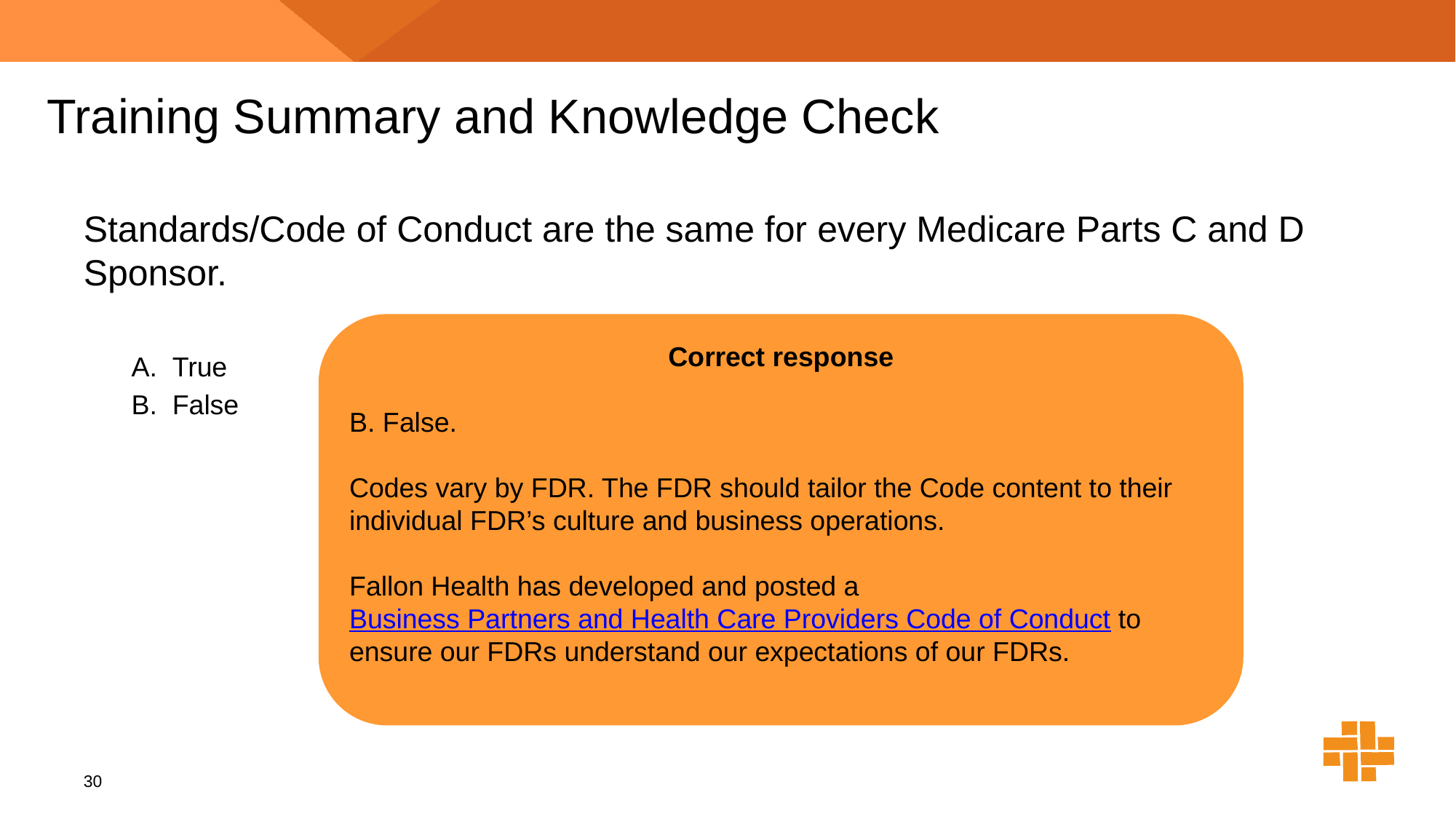

# Training Summary and Knowledge Check
Standards/Code of Conduct are the same for every Medicare Parts C and D Sponsor.

True
False

Correct response

B. False.

Codes vary by FDR. The FDR should tailor the Code content to their individual FDR’s culture and business operations.

Fallon Health has developed and posted a Business Partners and Health Care Providers Code of Conduct to ensure our FDRs understand our expectations of our FDRs.

30